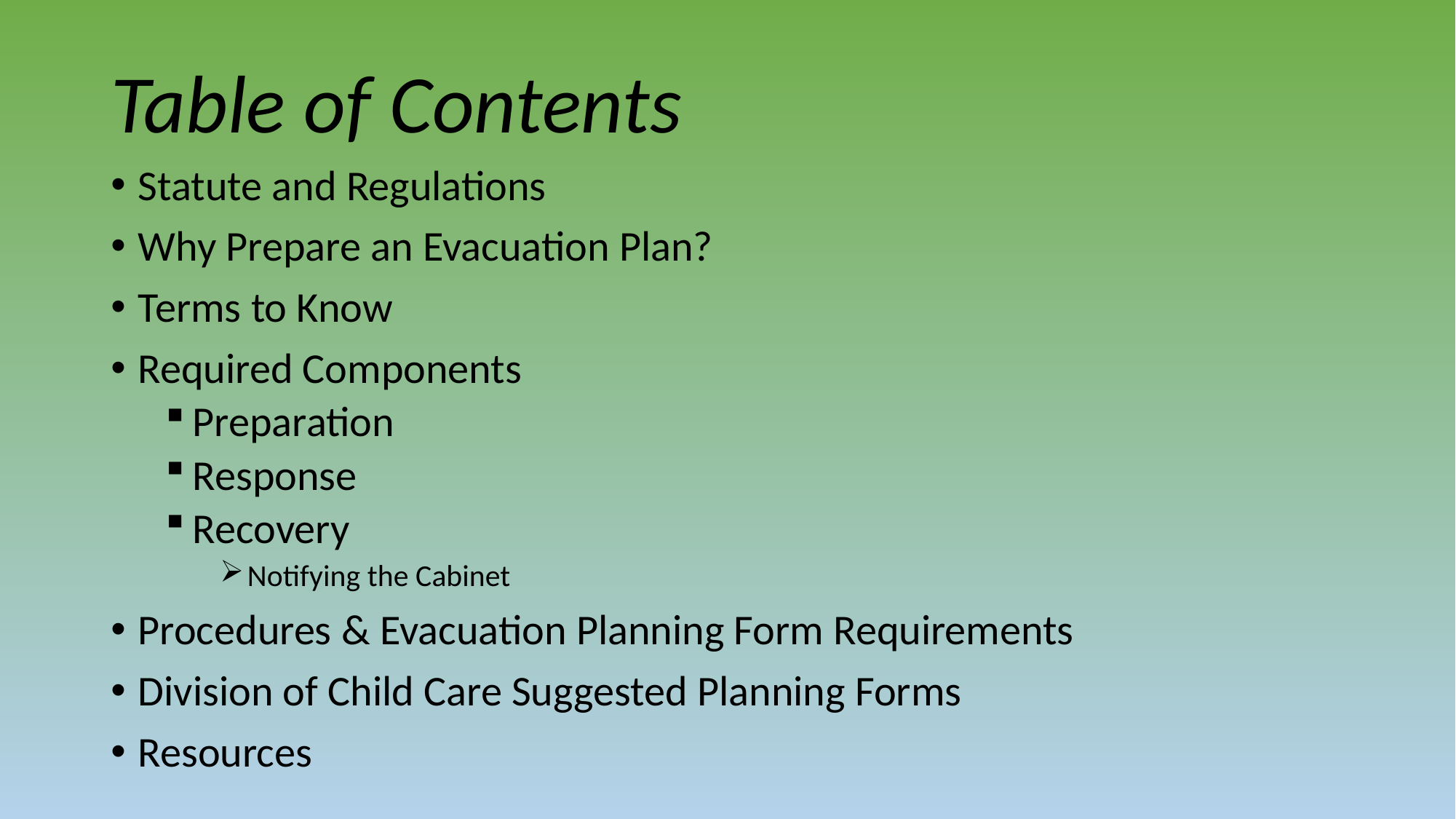

# Table of Contents
Statute and Regulations
Why Prepare an Evacuation Plan?
Terms to Know
Required Components
Preparation
Response
Recovery
Notifying the Cabinet
Procedures & Evacuation Planning Form Requirements
Division of Child Care Suggested Planning Forms
Resources